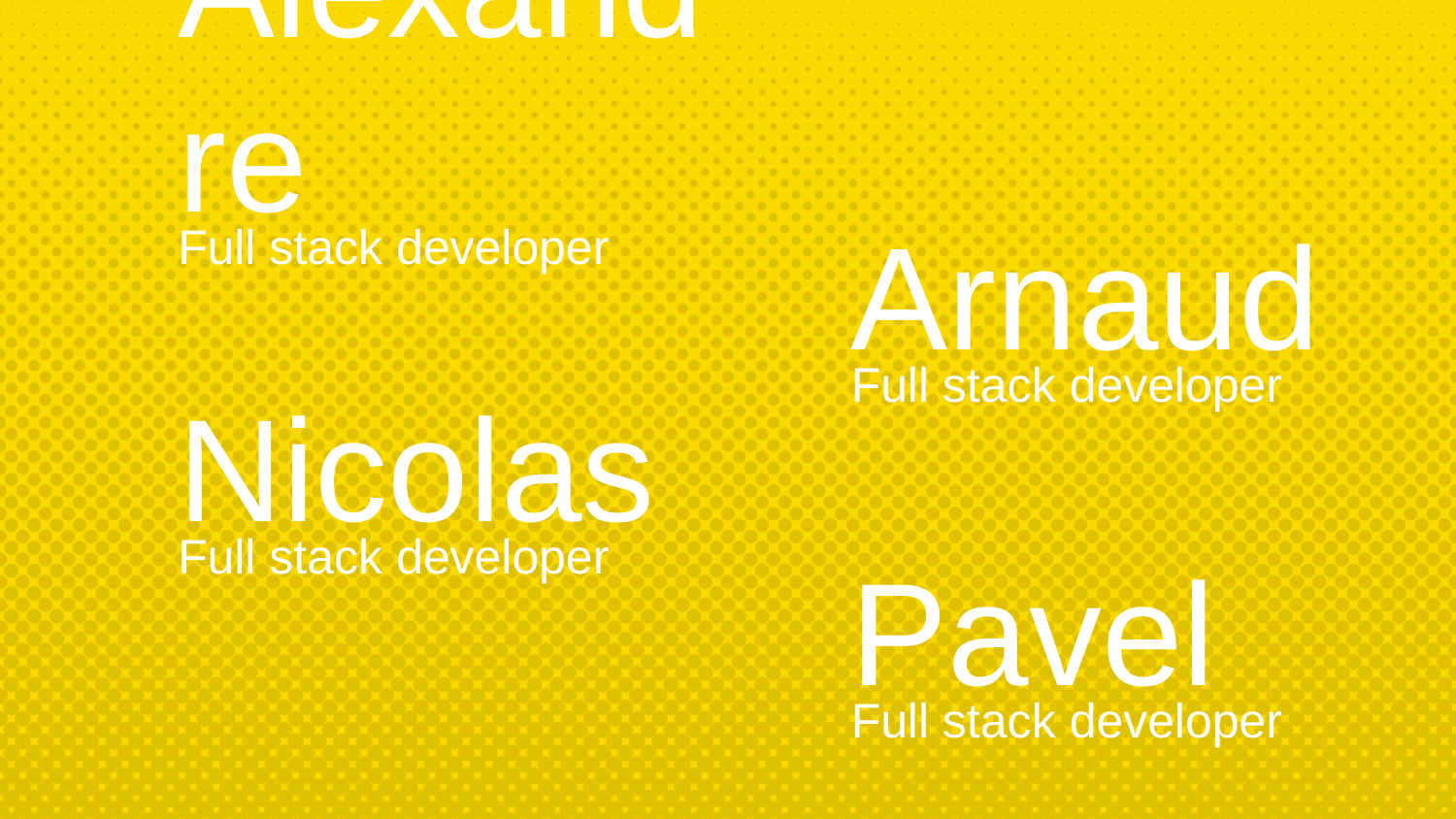

Alexandre
Full stack developer
Arnaud
Full stack developer
Nicolas
Full stack developer
Pavel
Full stack developer